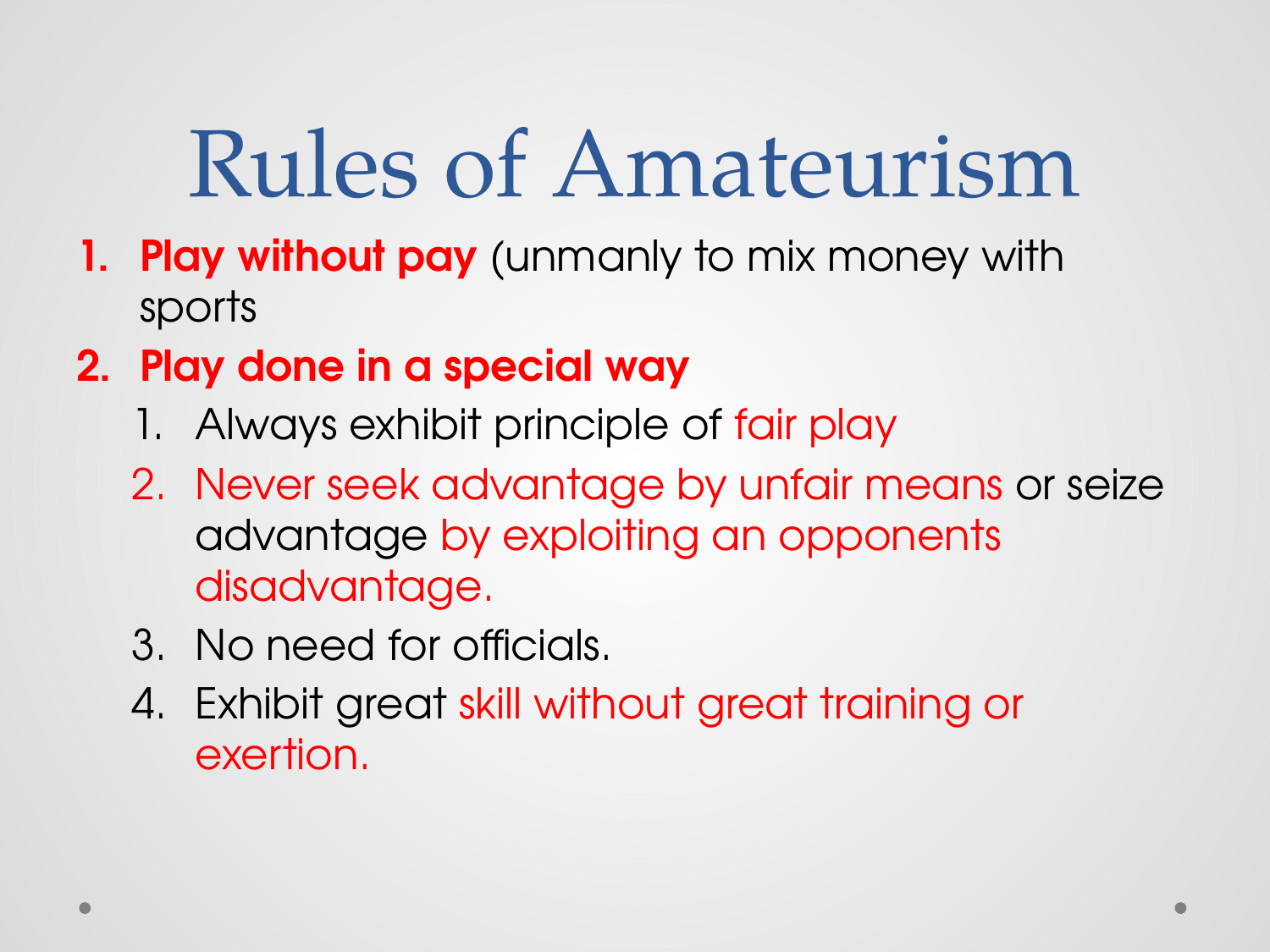

# Rules of Amateurism
Play without pay (unmanly to mix money with sports
Play done in a special way
Always exhibit principle of fair play
Never seek advantage by unfair means or seize advantage by exploiting an opponents disadvantage.
No need for officials.
Exhibit great skill without great training or exertion.